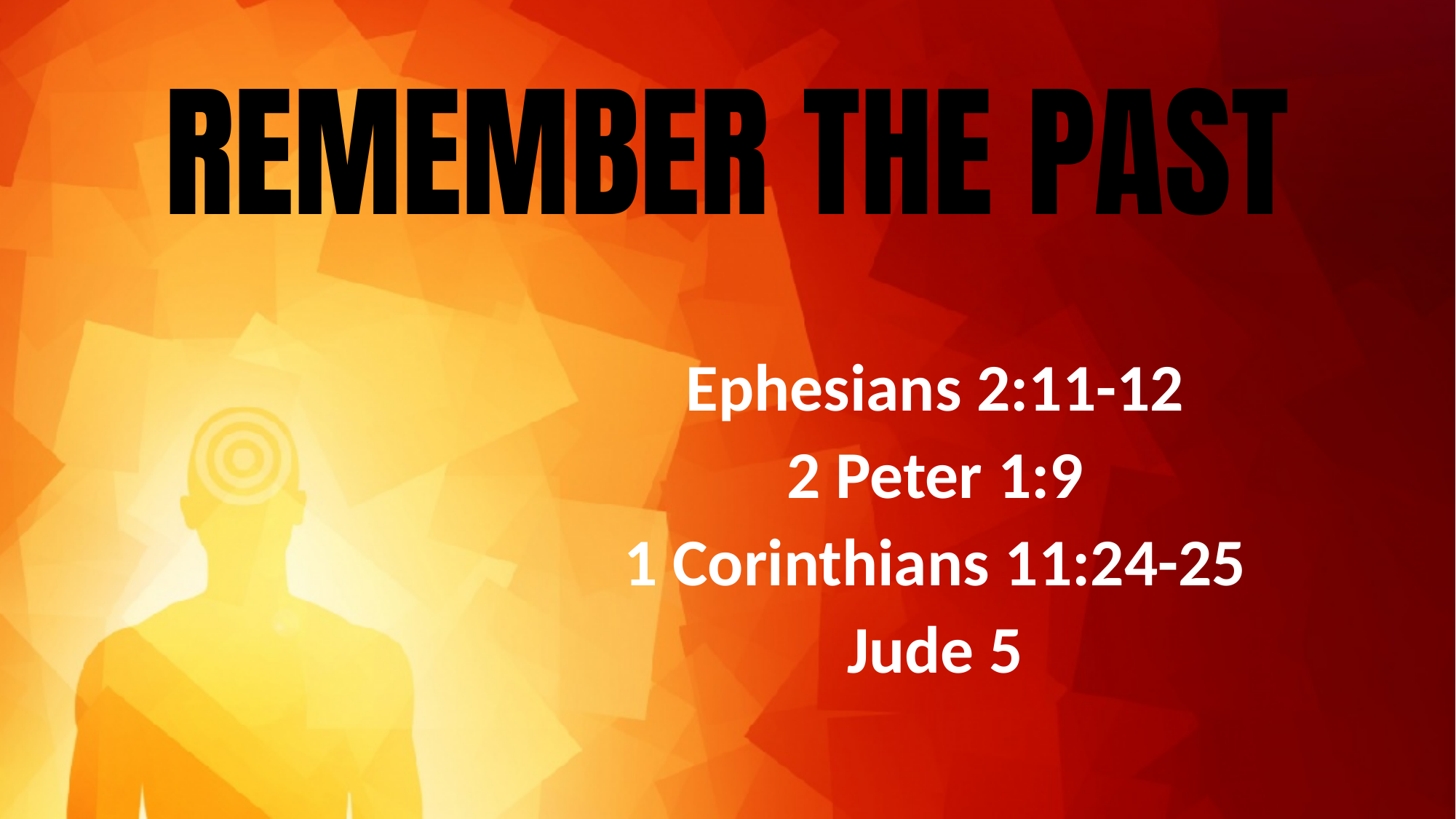

# Remember the Past
Ephesians 2:11-12
2 Peter 1:9
1 Corinthians 11:24-25
Jude 5